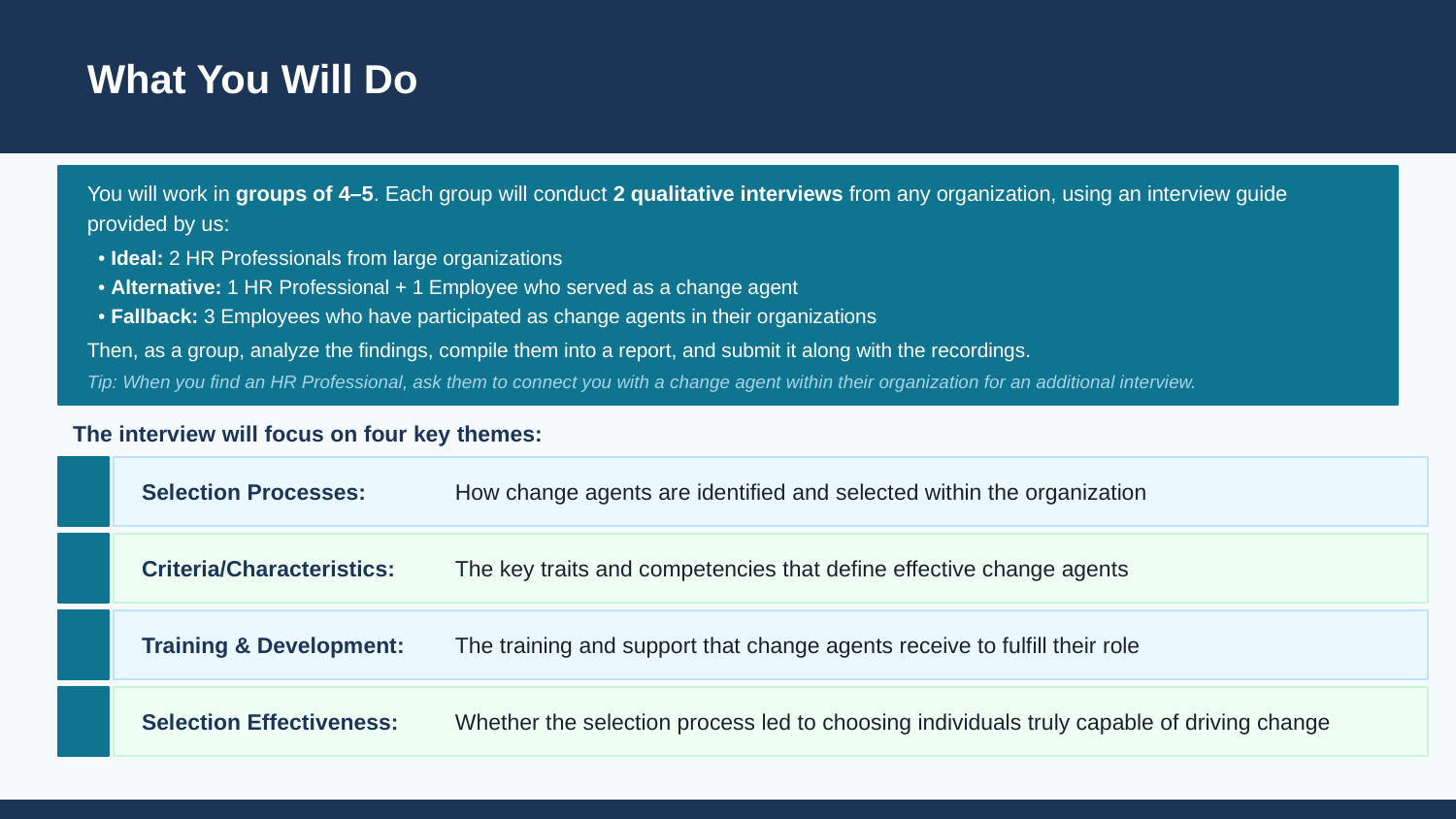

What You Will Do

You will work in groups of 4–5. Each group will conduct 2 qualitative interviews from any organization, using an interview guide provided by us:
  • Ideal: 2 HR Professionals from large organizations
  • Alternative: 1 HR Professional + 1 Employee who served as a change agent
  • Fallback: 3 Employees who have participated as change agents in their organizations
Then, as a group, analyze the findings, compile them into a report, and submit it along with the recordings.
Tip: When you find an HR Professional, ask them to connect you with a change agent within their organization for an additional interview.
The interview will focus on four key themes:

Selection Processes:
How change agents are identified and selected within the organization

Criteria/Characteristics:
The key traits and competencies that define effective change agents

Training & Development:
The training and support that change agents receive to fulfill their role

Selection Effectiveness:
Whether the selection process led to choosing individuals truly capable of driving change